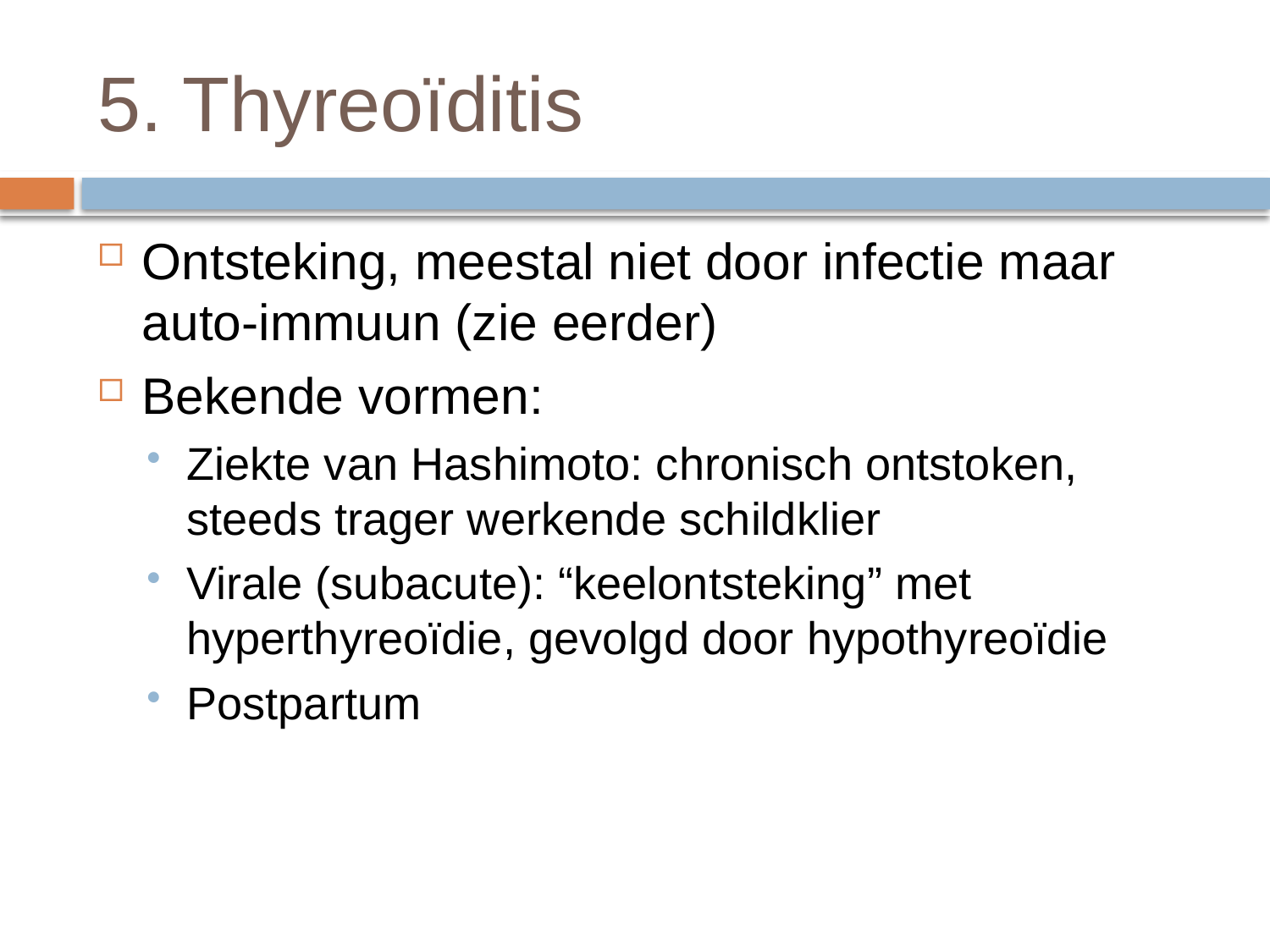

# 5. Thyreoïditis
Ontsteking, meestal niet door infectie maar auto-immuun (zie eerder)
Bekende vormen:
Ziekte van Hashimoto: chronisch ontstoken, steeds trager werkende schildklier
Virale (subacute): “keelontsteking” met hyperthyreoïdie, gevolgd door hypothyreoïdie
Postpartum